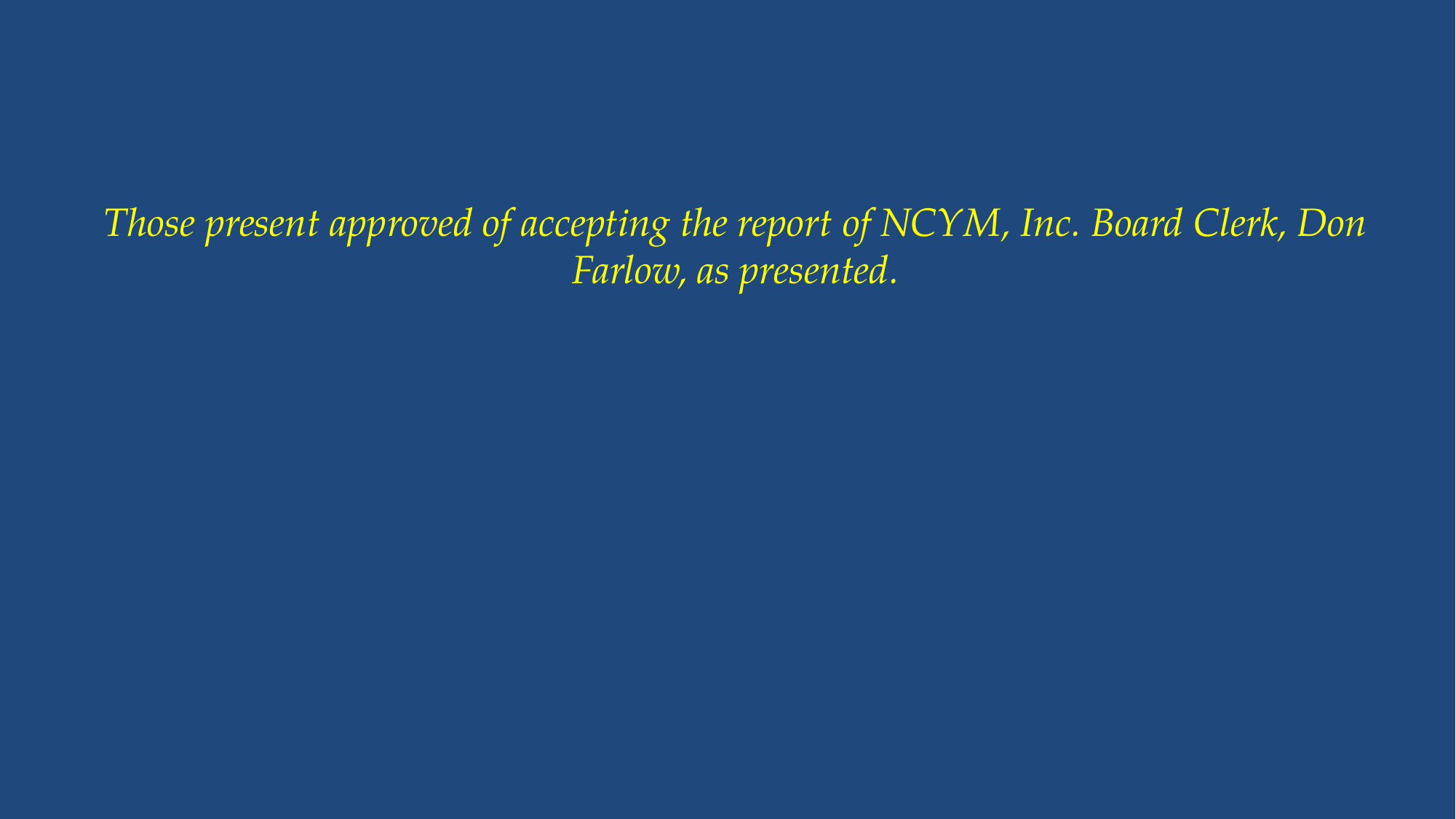

Those present approved of accepting the report of NCYM, Inc. Board Clerk, Don Farlow, as presented.